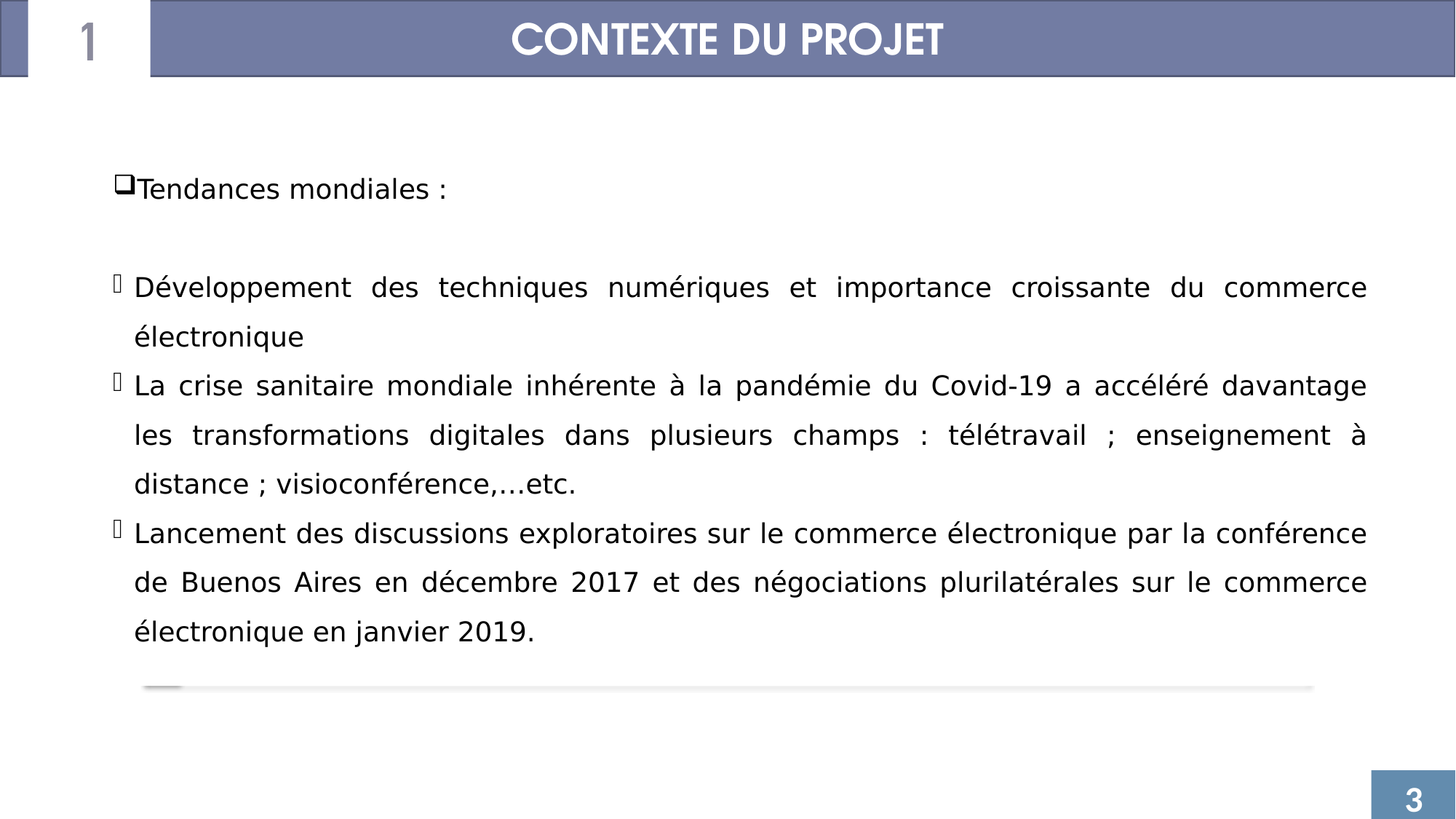

CONTEXTE DU PROJET
1
Tendances mondiales :

Développement des techniques numériques et importance croissante du commerce électronique
La crise sanitaire mondiale inhérente à la pandémie du Covid-19 a accéléré davantage les transformations digitales dans plusieurs champs : télétravail ; enseignement à distance ; visioconférence,…etc.
Lancement des discussions exploratoires sur le commerce électronique par la conférence de Buenos Aires en décembre 2017 et des négociations plurilatérales sur le commerce électronique en janvier 2019.

3